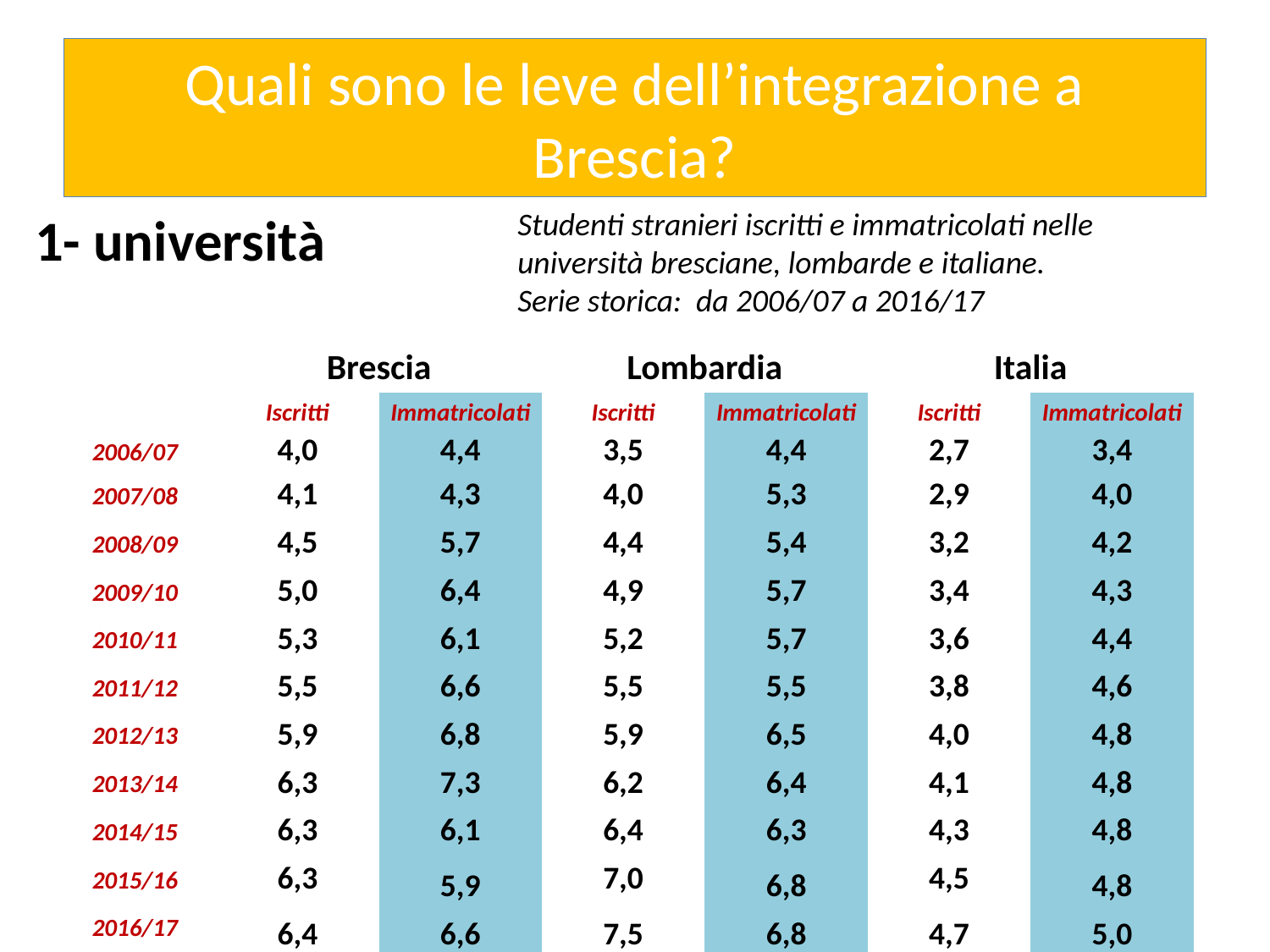

# Quali sono le leve dell’integrazione a Brescia?
1- università

Studenti stranieri iscritti e immatricolati nelle università bresciane, lombarde e italiane.
Serie storica:  da 2006/07 a 2016/17
|  | Brescia |  | Lombardia |  | Italia |  |
| --- | --- | --- | --- | --- | --- | --- |
|  | Iscritti | Immatricolati | Iscritti | Immatricolati | Iscritti | Immatricolati |
| 2006/07 | 4,0 | 4,4 | 3,5 | 4,4 | 2,7 | 3,4 |
| 2007/08 | 4,1 | 4,3 | 4,0 | 5,3 | 2,9 | 4,0 |
| 2008/09 | 4,5 | 5,7 | 4,4 | 5,4 | 3,2 | 4,2 |
| 2009/10 | 5,0 | 6,4 | 4,9 | 5,7 | 3,4 | 4,3 |
| 2010/11 | 5,3 | 6,1 | 5,2 | 5,7 | 3,6 | 4,4 |
| 2011/12 | 5,5 | 6,6 | 5,5 | 5,5 | 3,8 | 4,6 |
| 2012/13 | 5,9 | 6,8 | 5,9 | 6,5 | 4,0 | 4,8 |
| 2013/14 | 6,3 | 7,3 | 6,2 | 6,4 | 4,1 | 4,8 |
| 2014/15 | 6,3 | 6,1 | 6,4 | 6,3 | 4,3 | 4,8 |
| 2015/16 | 6,3 | 5,9 | 7,0 | 6,8 | 4,5 | 4,8 |
| 2016/17 | 6,4 | 6,6 | 7,5 | 6,8 | 4,7 | 5,0 |
22